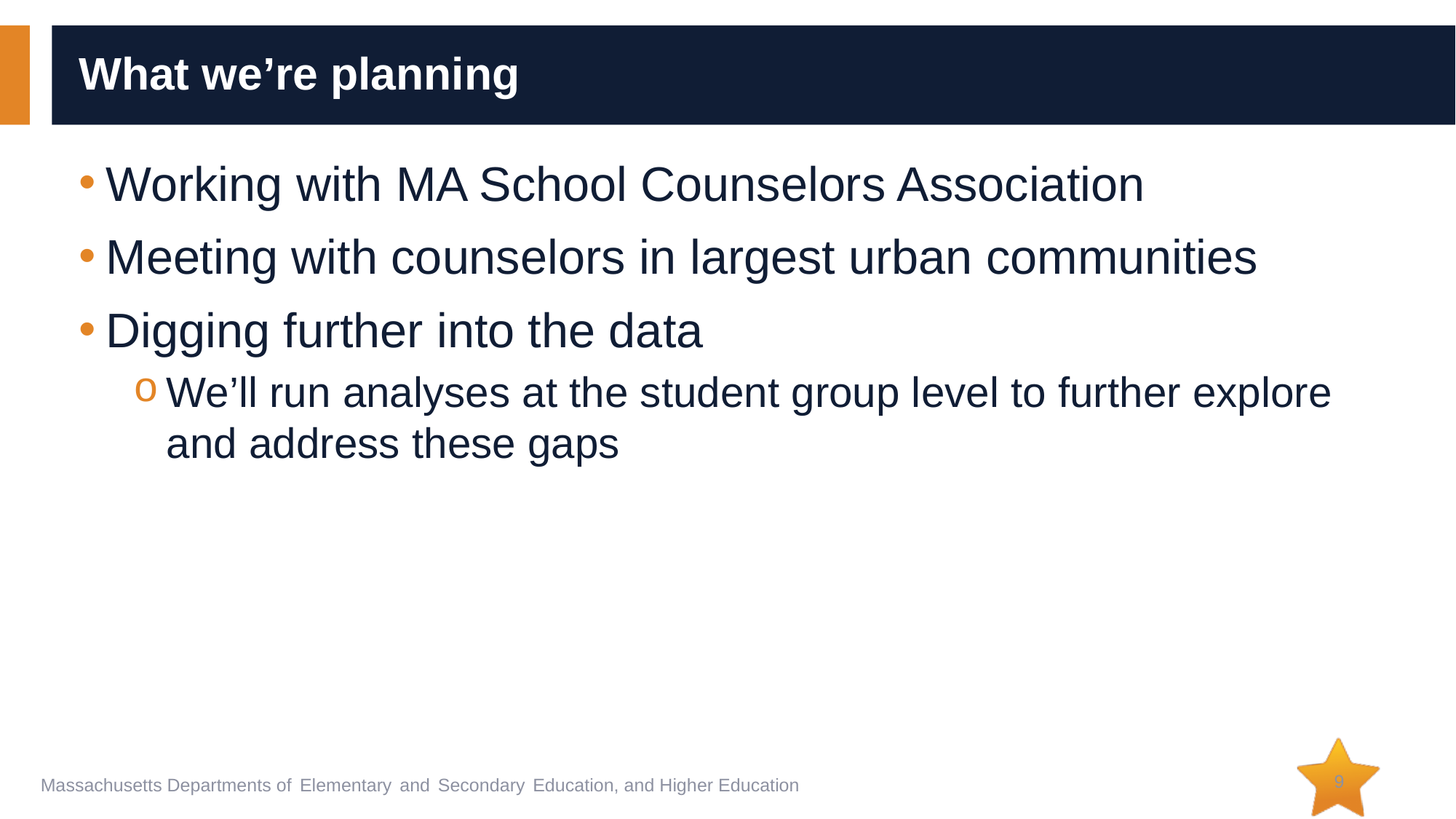

# What we’re planning
Working with MA School Counselors Association
Meeting with counselors in largest urban communities
Digging further into the data
We’ll run analyses at the student group level to further explore and address these gaps
9